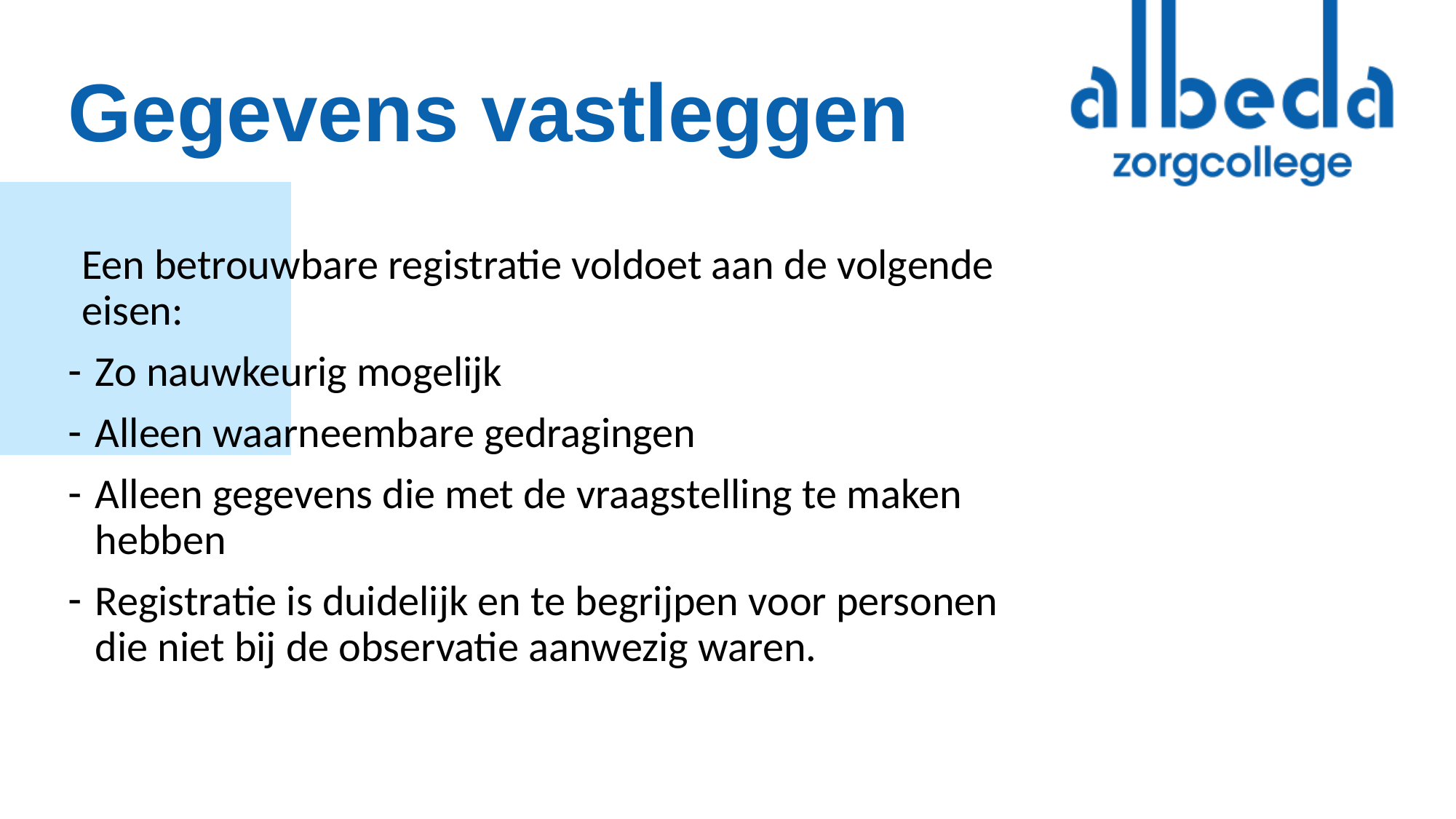

# Gegevens vastleggen
Een betrouwbare registratie voldoet aan de volgende eisen:
Zo nauwkeurig mogelijk
Alleen waarneembare gedragingen
Alleen gegevens die met de vraagstelling te maken hebben
Registratie is duidelijk en te begrijpen voor personen die niet bij de observatie aanwezig waren.